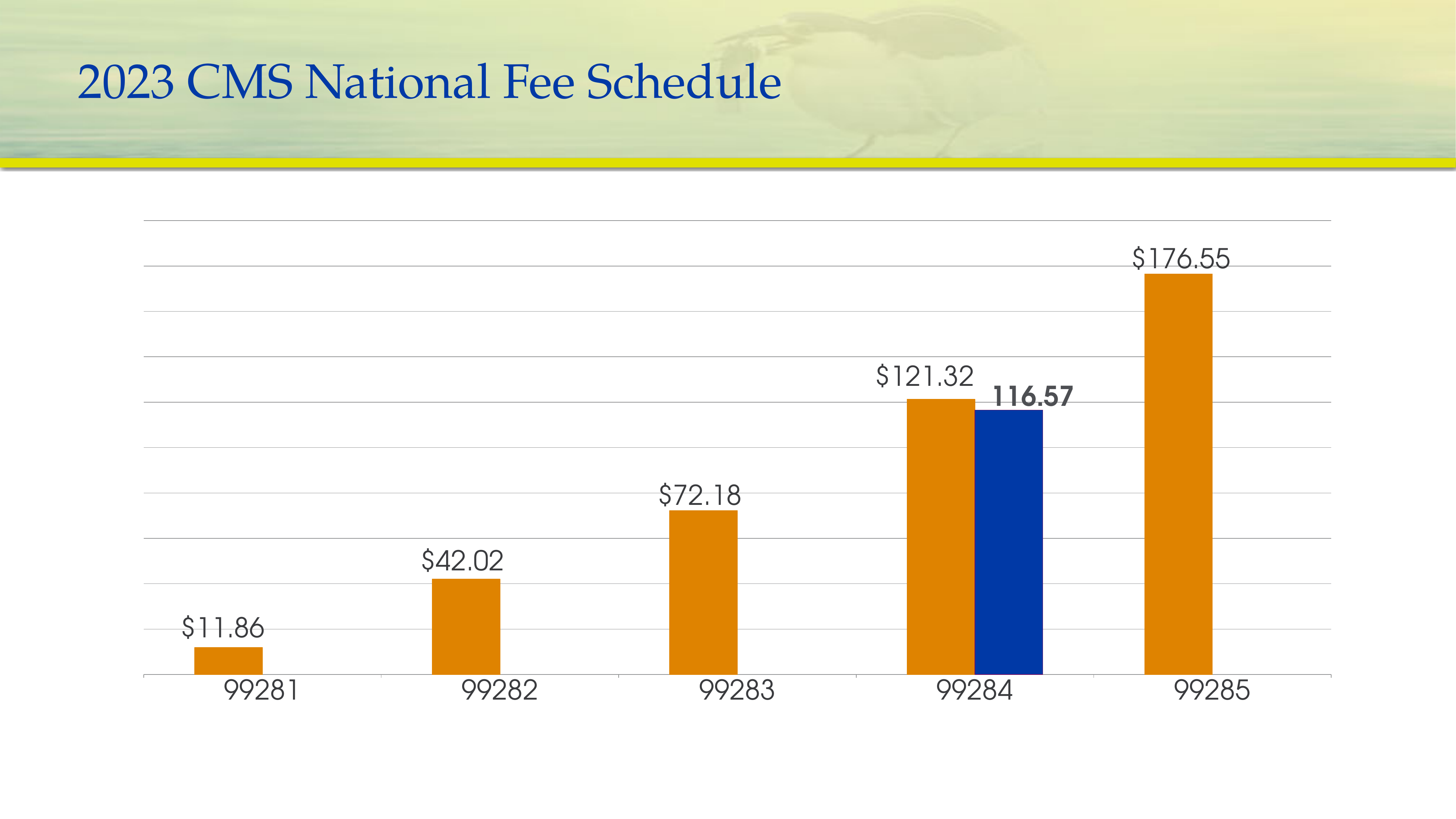

# 2023 CMS National Fee Schedule

### Chart

| Category | RVUs | Column1 |
|---|---|---|
| 99281 | 11.86 | None |
| 99282 | 42.02 | None |
| 99283 | 72.18 | None |
| 99284 | 121.32 | 116.57 |
| 99285 | 176.55 | None |